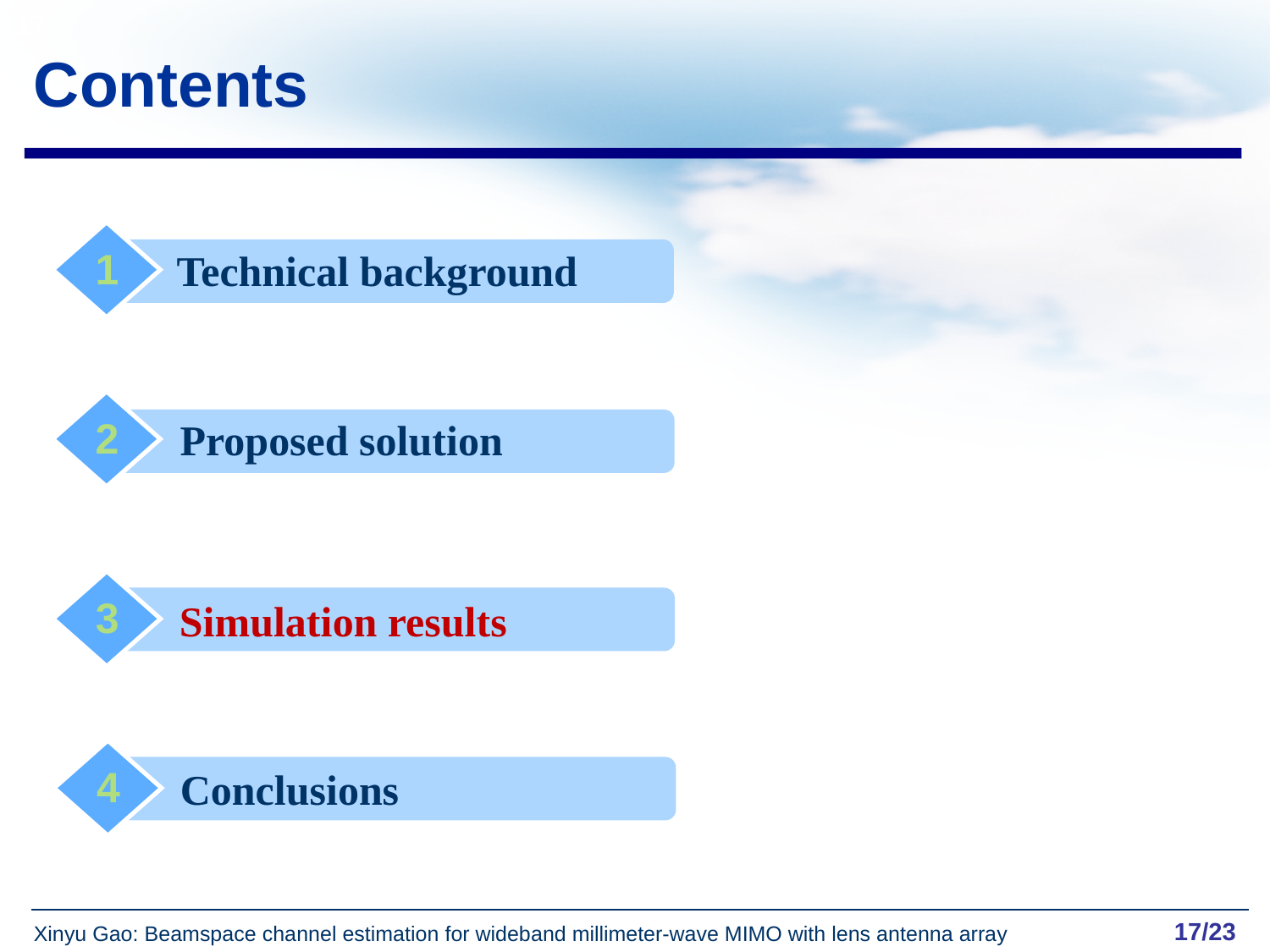

17
# Contents

1
Technical background

2
Proposed solution

3

Simulation results

4
Conclusions